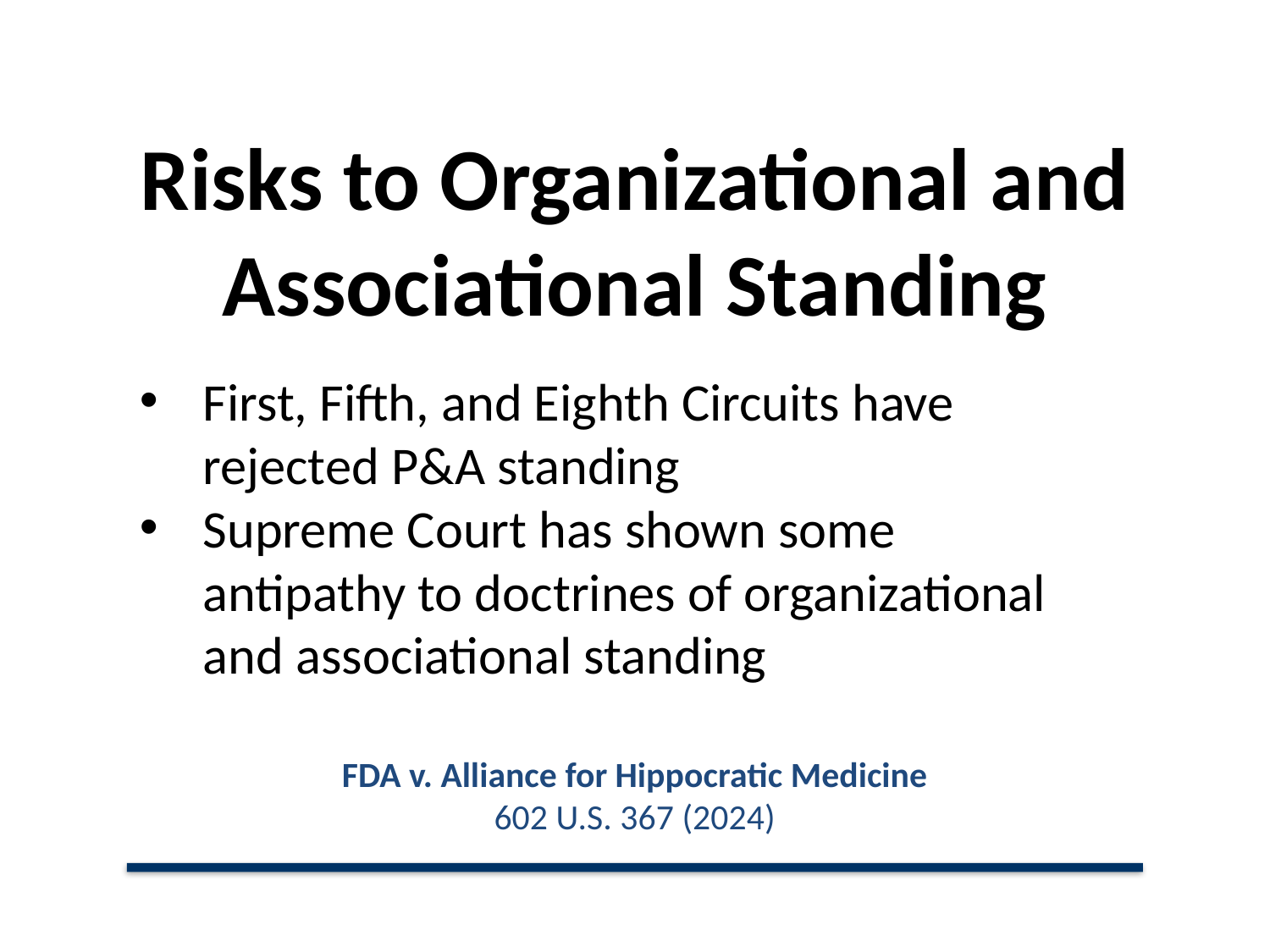

Risks to Organizational and Associational Standing
First, Fifth, and Eighth Circuits have rejected P&A standing
Supreme Court has shown some antipathy to doctrines of organizational and associational standing

FDA v. Alliance for Hippocratic Medicine
602 U.S. 367 (2024)